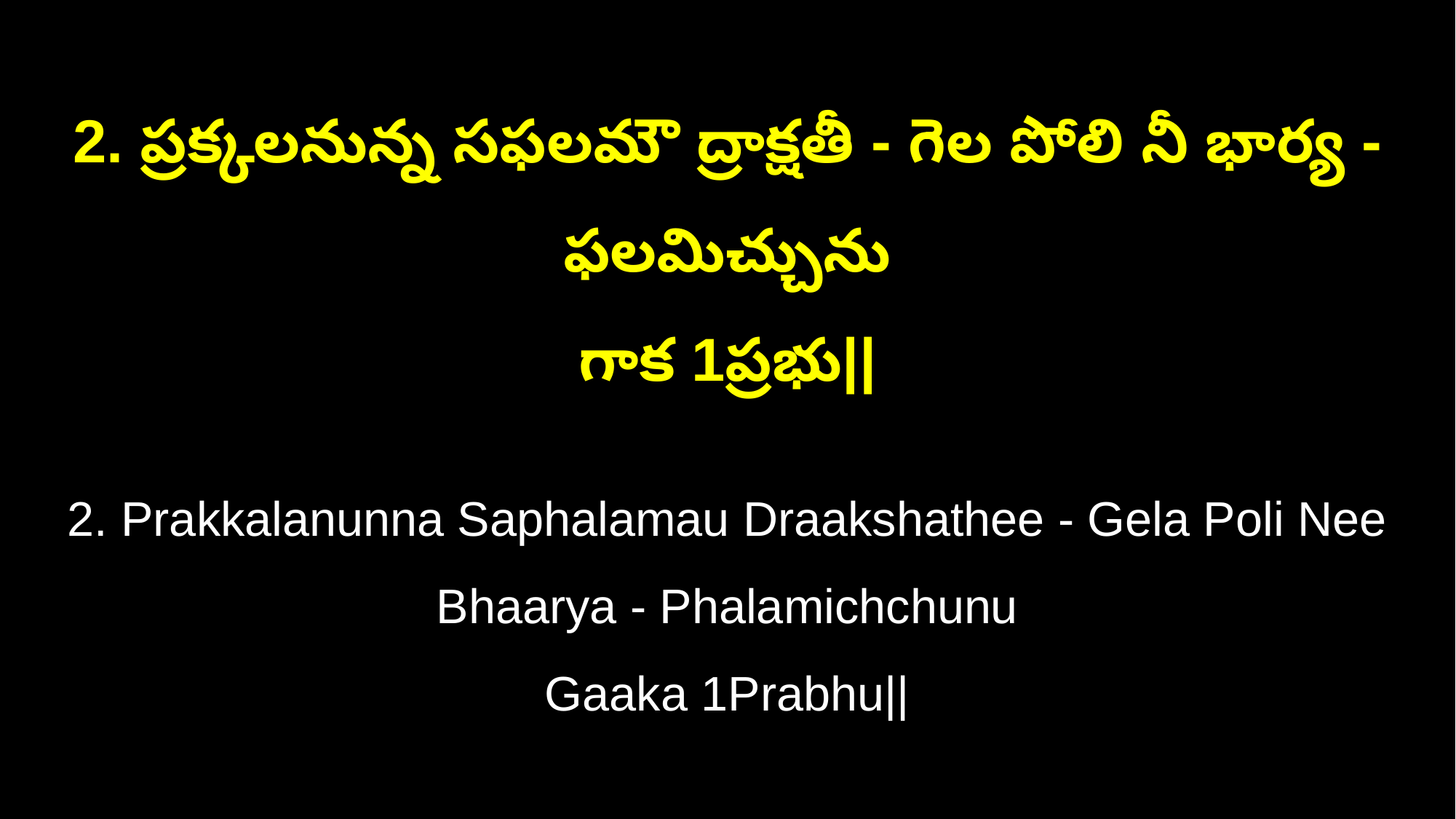

2. ప్రక్కలనున్న సఫలమౌ ద్రాక్షతీ - గెల పోలి నీ భార్య - ఫలమిచ్చును
గాక 1ప్రభు||
2. Prakkalanunna Saphalamau Draakshathee - Gela Poli Nee Bhaarya - Phalamichchunu
Gaaka 1Prabhu||